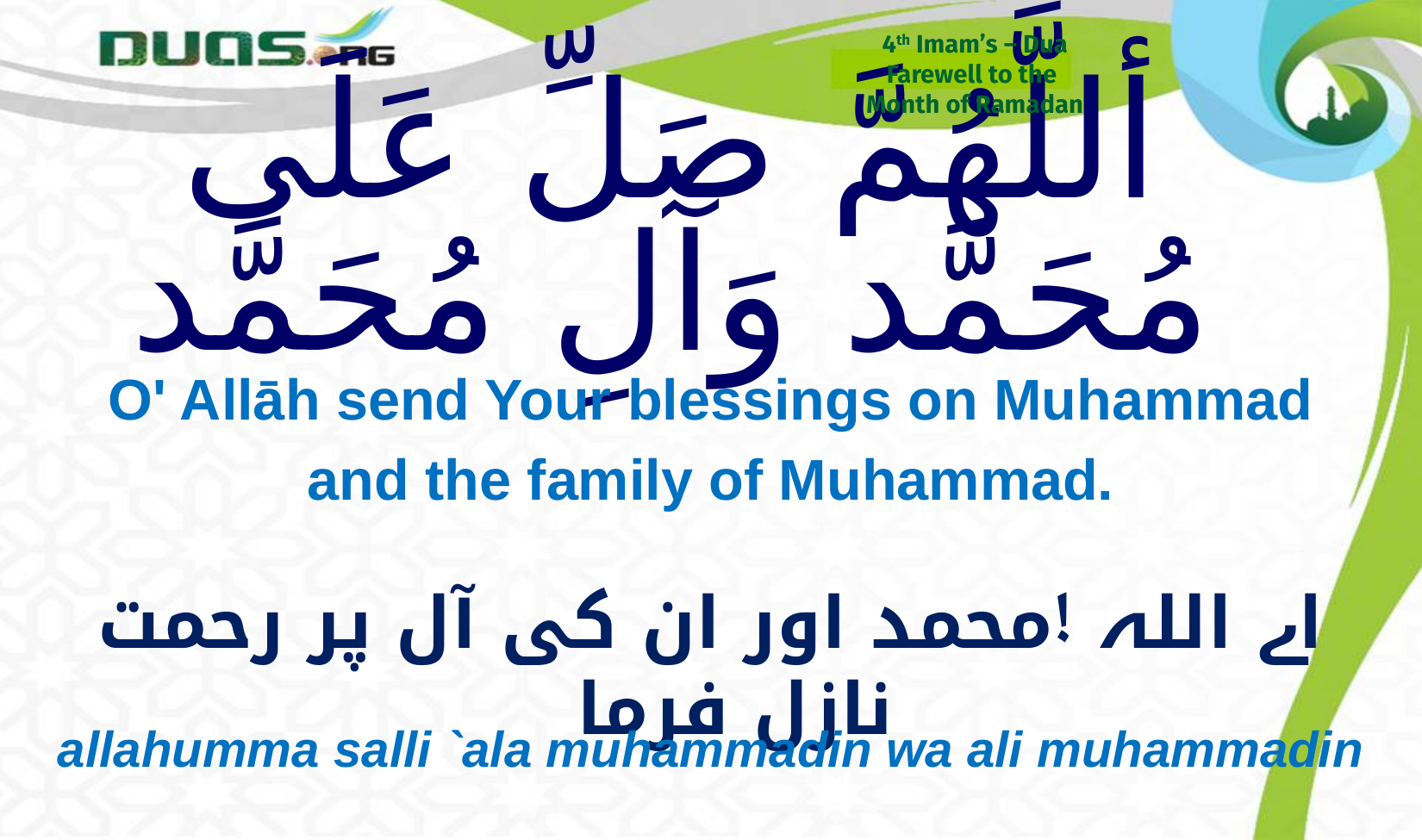

4th Imam’s – Dua
Farewell to the
Month of Ramadan

# أللَّهُمَّ صَلِّ عَلَى مُحَمَّد وَآلِ مُحَمَّد
O' Allāh send Your blessings on Muhammad
and the family of Muhammad.

اے اللہ !محمد اور ان کی آل پر رحمت نازل فرما

allahumma salli `ala muhammadin wa ali muhammadin